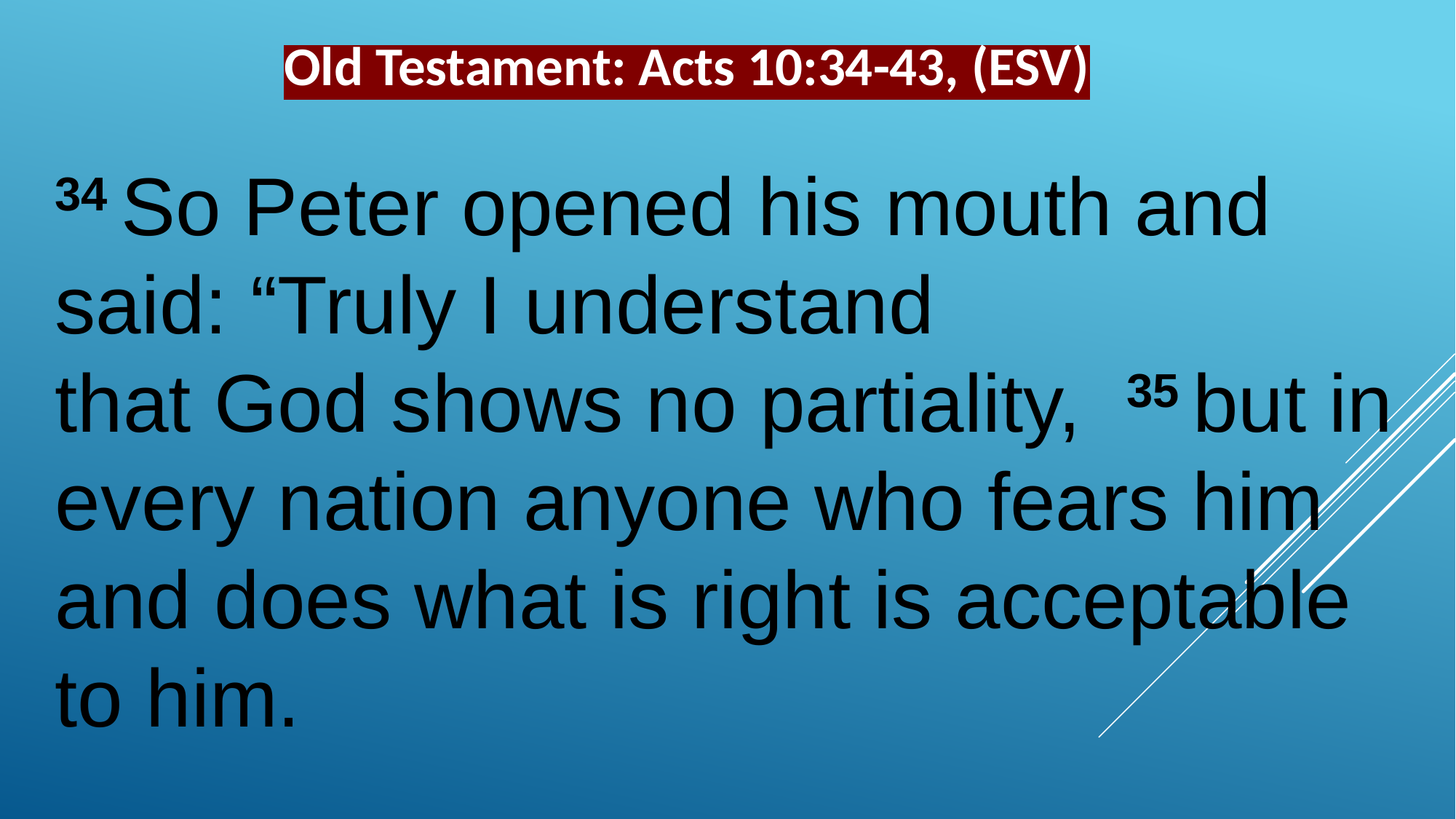

Old Testament: Acts 10:34-43, (ESV)
34 So Peter opened his mouth and said: “Truly I understand that God shows no partiality,  35 but in every nation anyone who fears him and does what is right is acceptable to him.